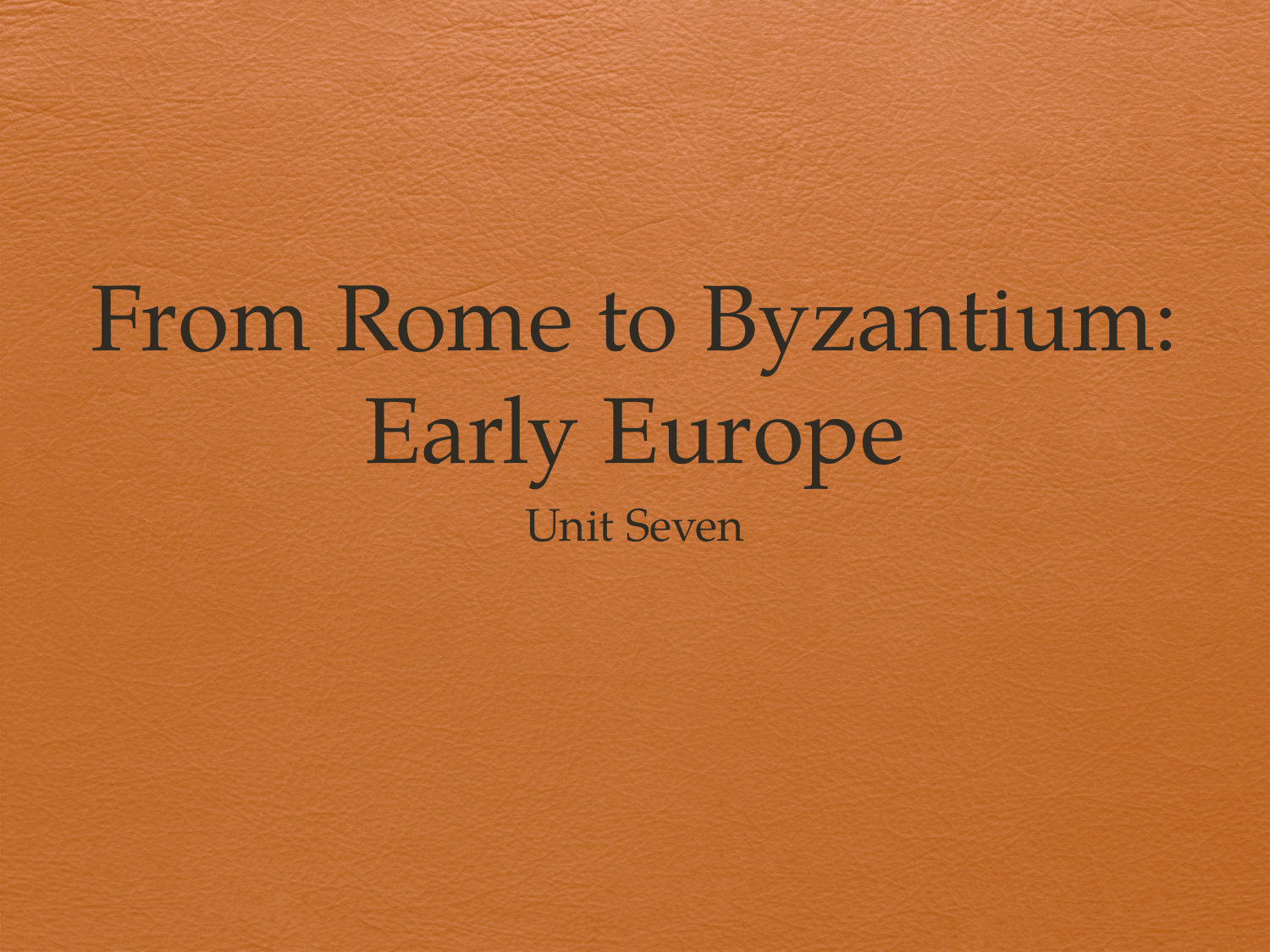

# From Rome to Byzantium: Early Europe
Unit Seven